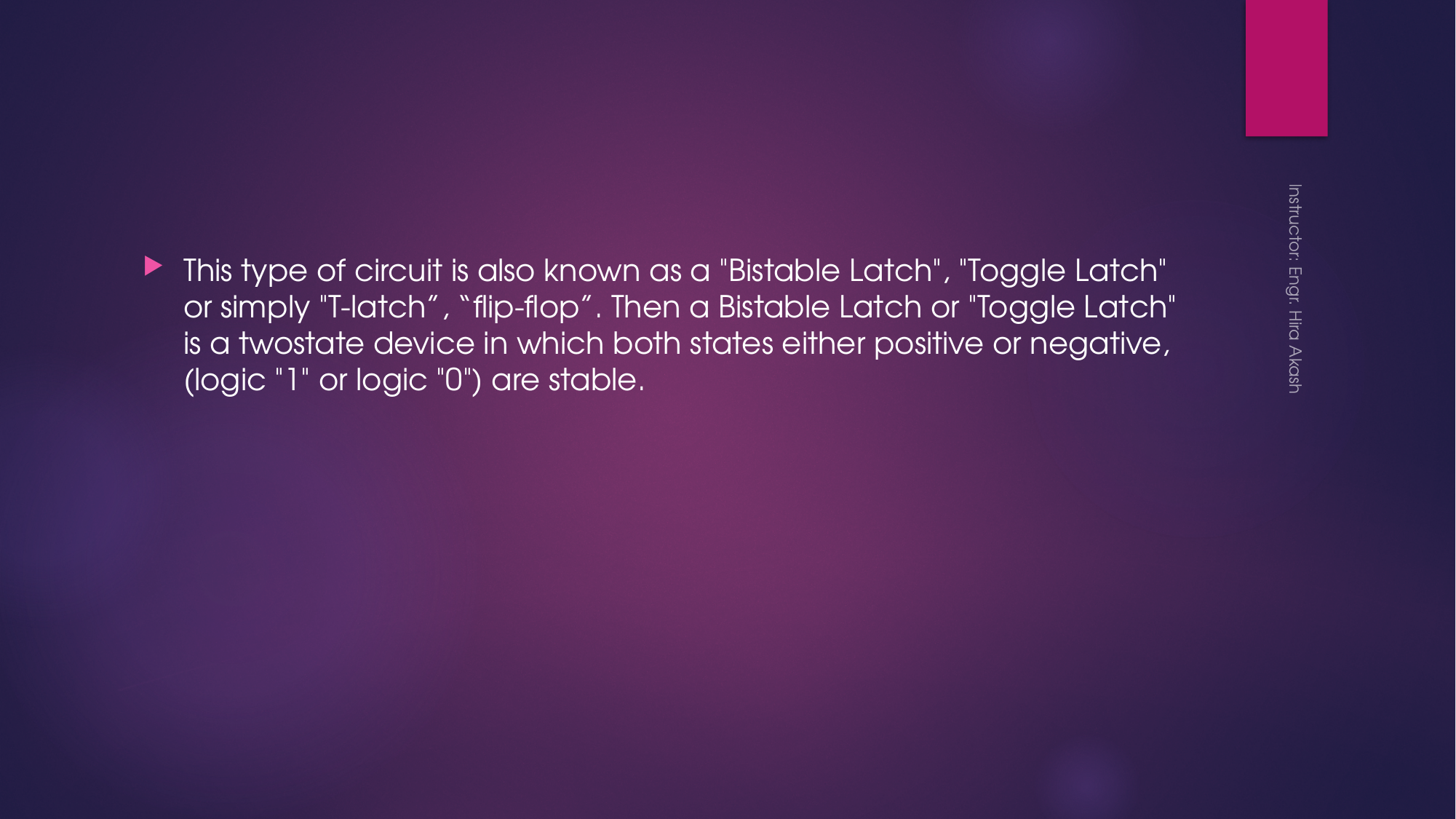

#
This type of circuit is also known as a "Bistable Latch", "Toggle Latch" or simply "T-latch”, “flip-flop”. Then a Bistable Latch or "Toggle Latch" is a twostate device in which both states either positive or negative, (logic "1" or logic "0") are stable.
Instructor: Engr. Hira Akash